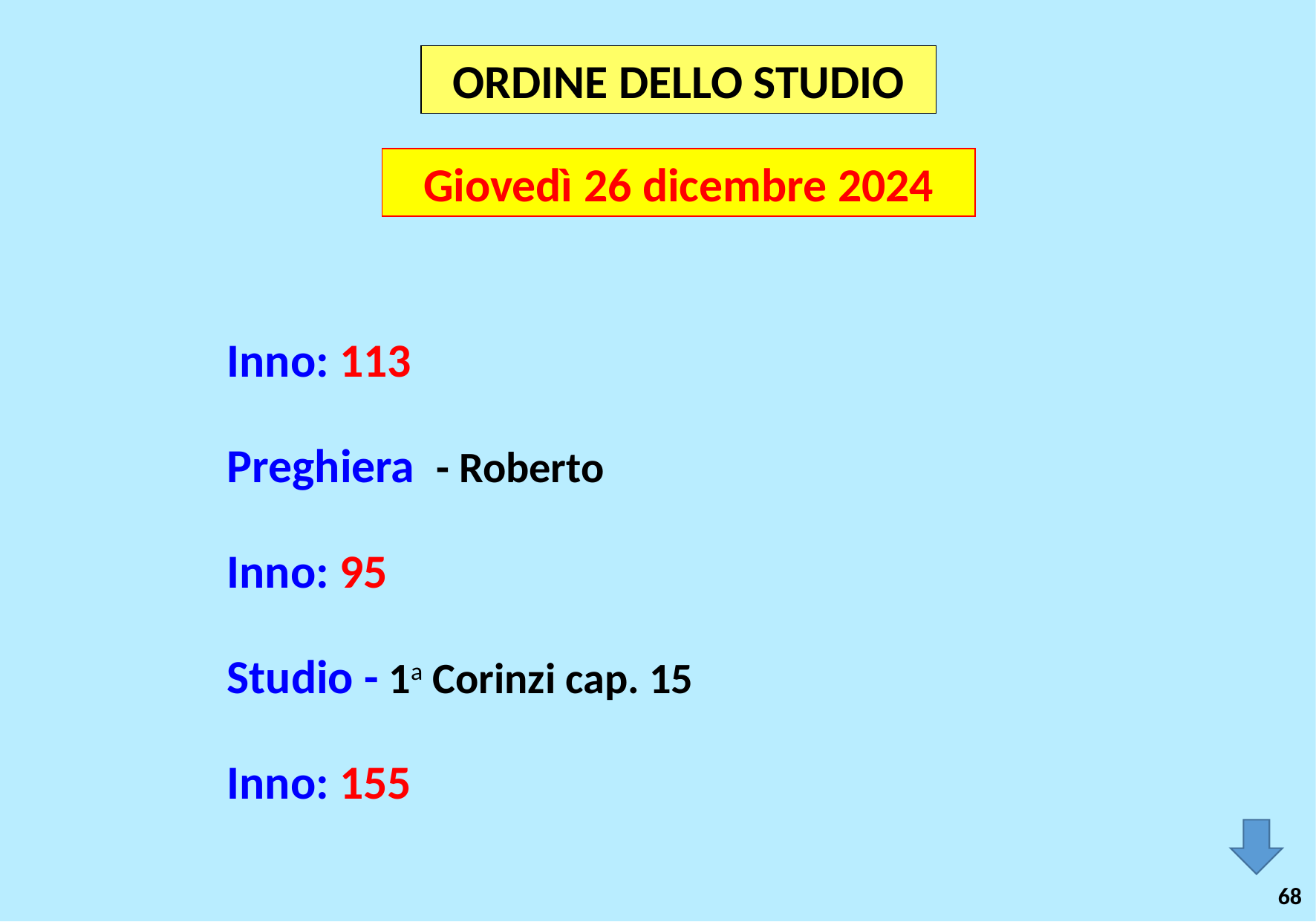

ORDINE DELLO STUDIO
Giovedì 26 dicembre 2024
Inno: 113
Preghiera  - Roberto
Inno: 95
Studio - 1a Corinzi cap. 15
Inno: 155

68